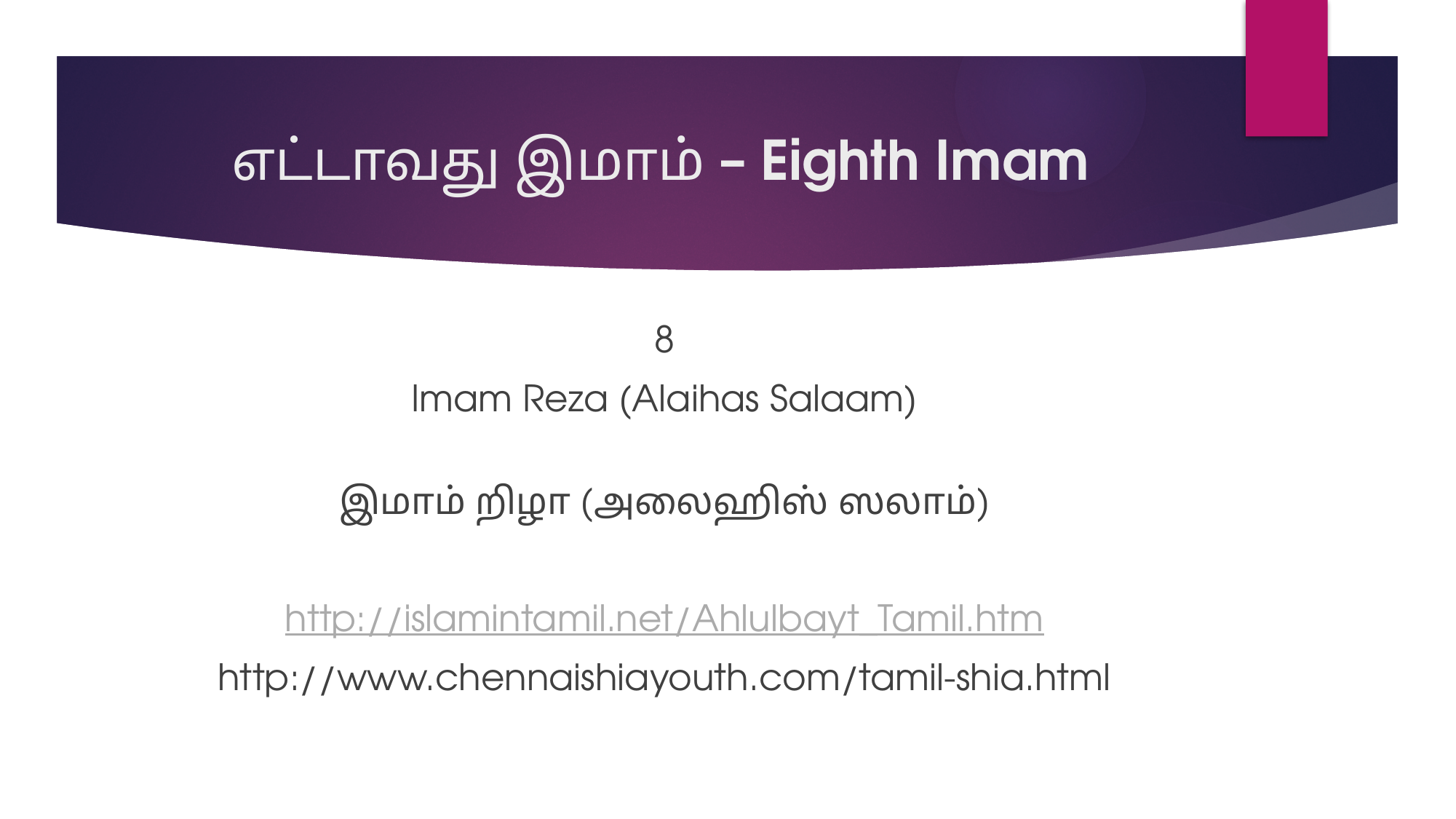

# எட்டாவது இமாம் – Eighth Imam
8
Imam Reza (Alaihas Salaam)
இமாம் றிழா (அலைஹிஸ் ஸலாம்)

http://islamintamil.net/Ahlulbayt_Tamil.htm
http://www.chennaishiayouth.com/tamil-shia.html